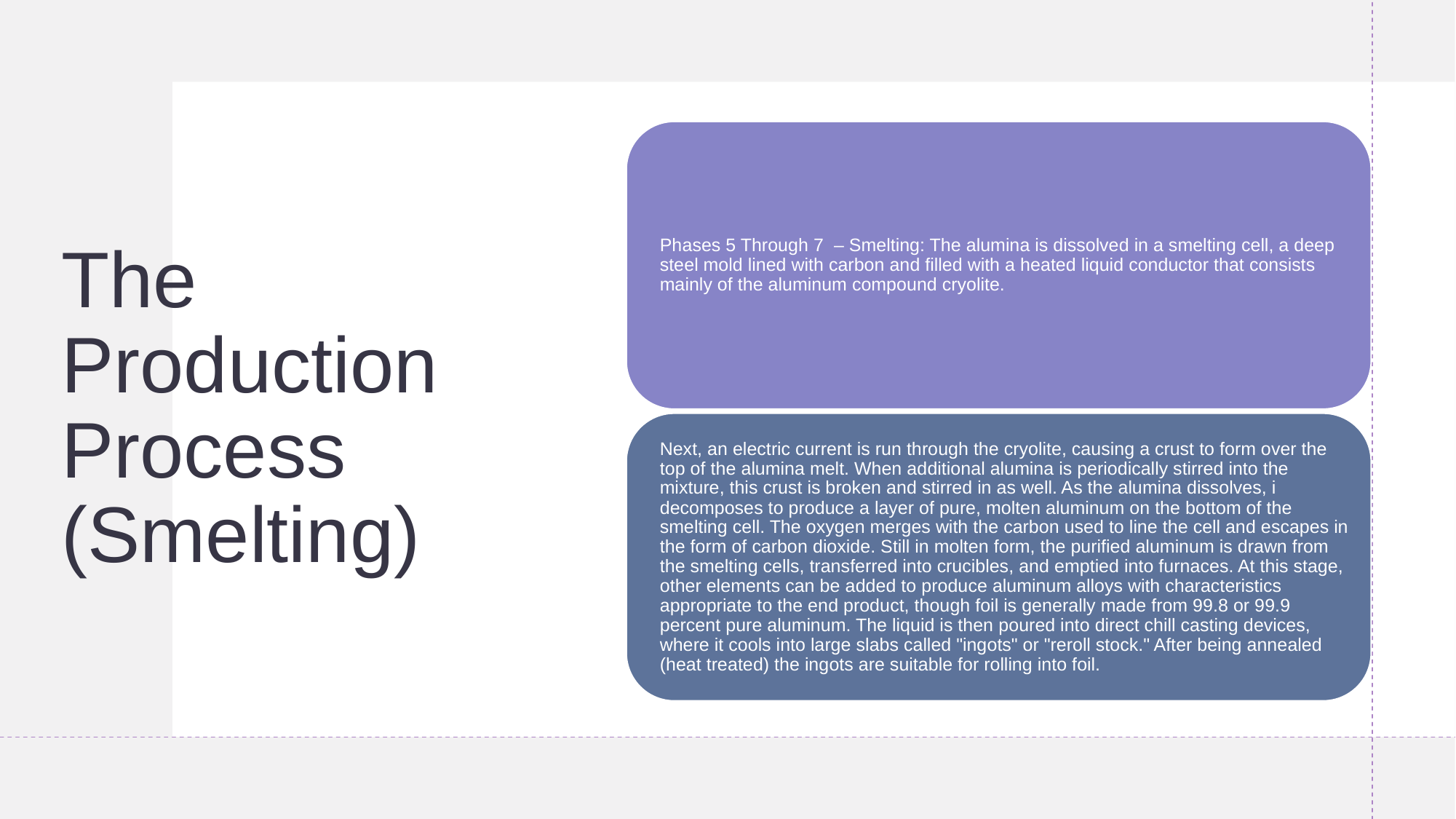

Phases 5 Through 7  – Smelting: The alumina is dissolved in a smelting cell, a deep steel mold lined with carbon and filled with a heated liquid conductor that consists mainly of the aluminum compound cryolite.
Next, an electric current is run through the cryolite, causing a crust to form over the top of the alumina melt. When additional alumina is periodically stirred into the mixture, this crust is broken and stirred in as well. As the alumina dissolves, i decomposes to produce a layer of pure, molten aluminum on the bottom of the smelting cell. The oxygen merges with the carbon used to line the cell and escapes in the form of carbon dioxide. Still in molten form, the purified aluminum is drawn from the smelting cells, transferred into crucibles, and emptied into furnaces. At this stage, other elements can be added to produce aluminum alloys with characteristics appropriate to the end product, though foil is generally made from 99.8 or 99.9 percent pure aluminum. The liquid is then poured into direct chill casting devices, where it cools into large slabs called "ingots" or "reroll stock." After being annealed (heat treated) the ingots are suitable for rolling into foil.
# The Production Process (Smelting)